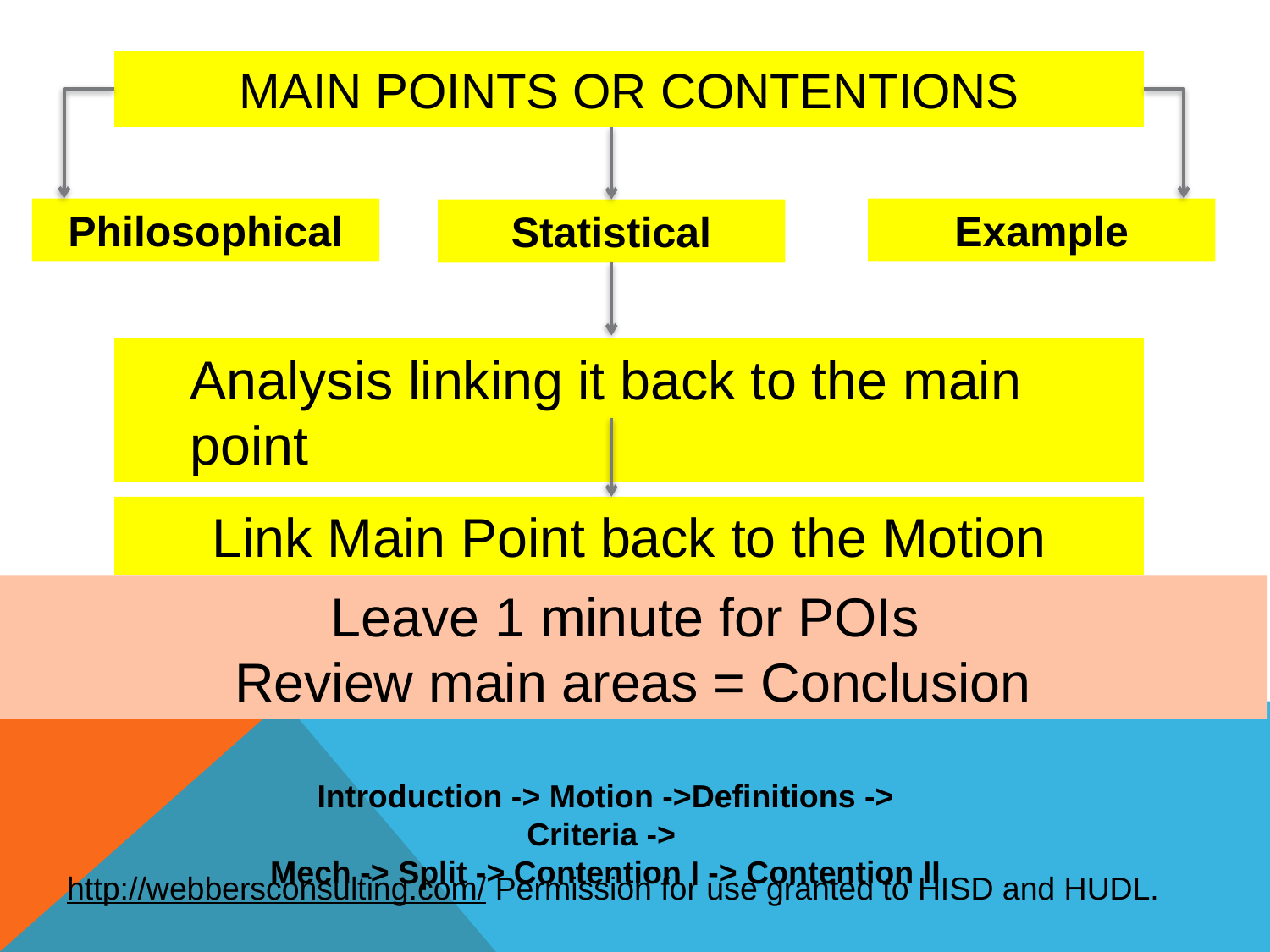

# Main points or Contentions

Philosophical
Example
Statistical
Analysis linking it back to the main point
Link Main Point back to the Motion
Leave 1 minute for POIs
Review main areas = Conclusion
Introduction -> Motion ->Definitions -> Criteria ->
Mech -> Split -> Contention I -> Contention II
http://webbersconsulting.com/ Permission for use granted to HISD and HUDL.